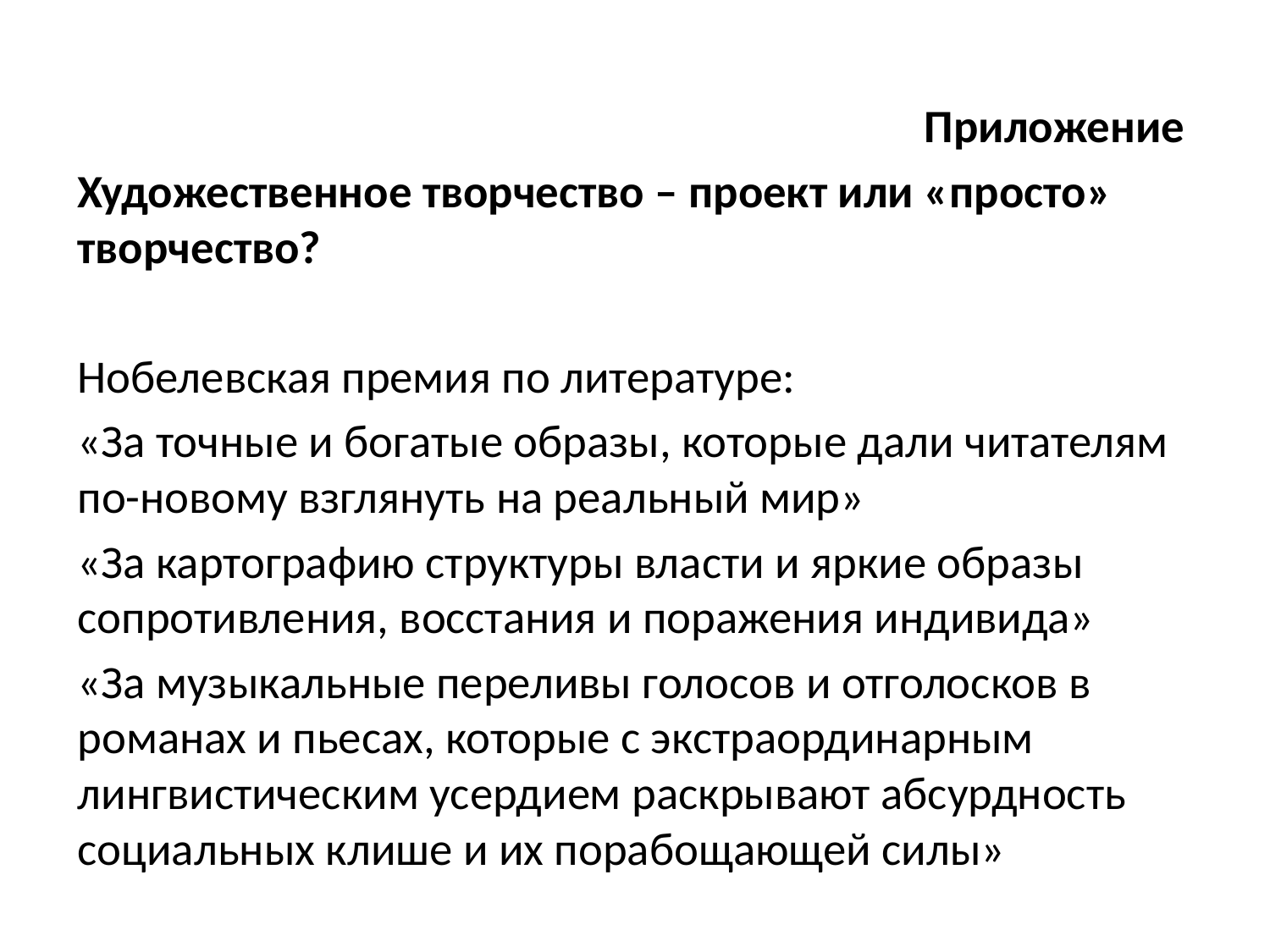

Приложение
Художественное творчество – проект или «просто» творчество?

Нобелевская премия по литературе:
«За точные и богатые образы, которые дали читателям по-новому взглянуть на реальный мир»
«За картографию структуры власти и яркие образы сопротивления, восстания и поражения индивида»
«За музыкальные переливы голосов и отголосков в романах и пьесах, которые с экстраординарным лингвистическим усердием раскрывают абсурдность социальных клише и их порабощающей силы»